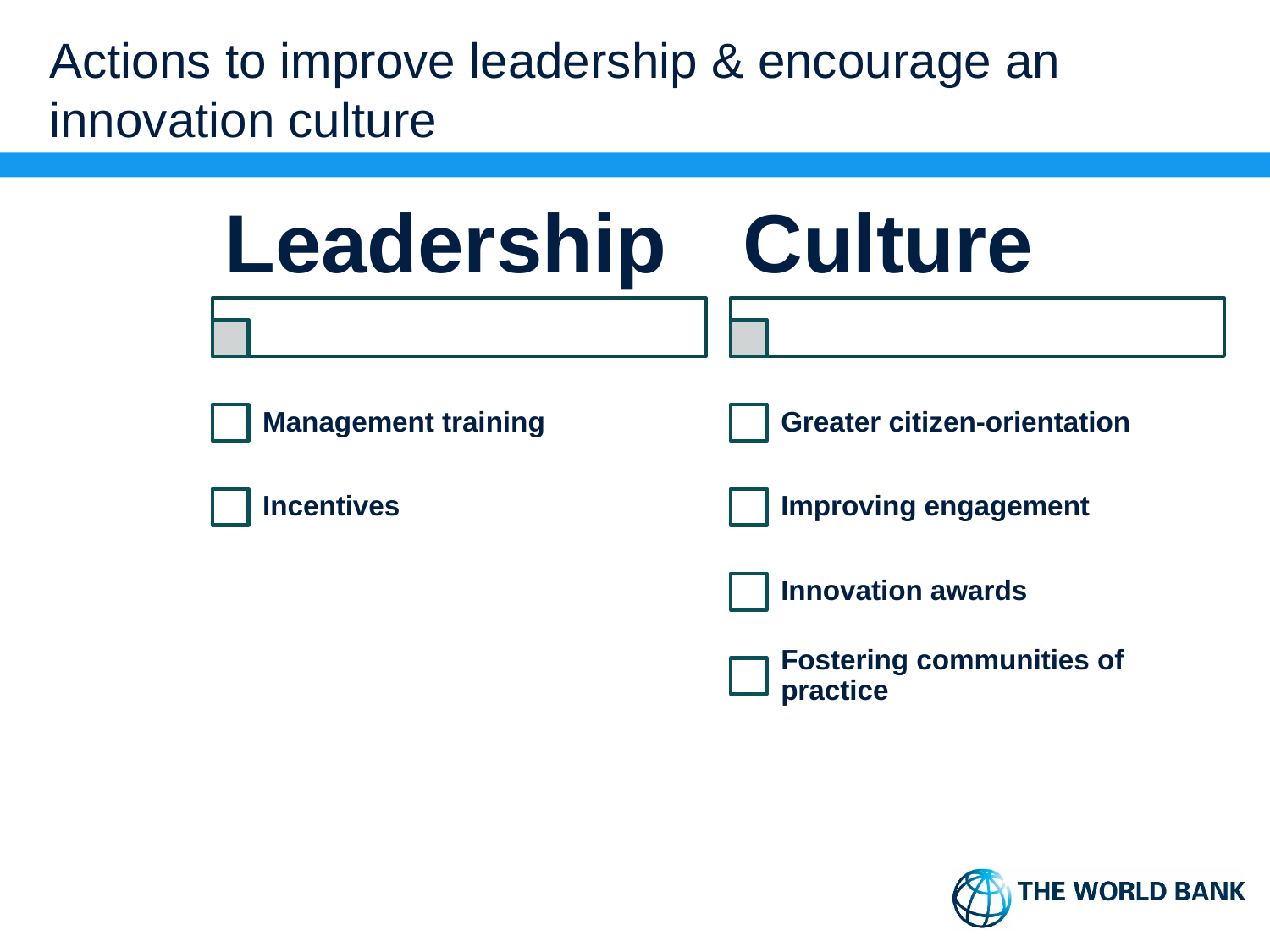

# Actions to improve leadership & encourage an innovation culture
Leadership
Management training
Incentives
Culture
Greater citizen-orientation
Improving engagement
Innovation awards
Fostering communities of practice